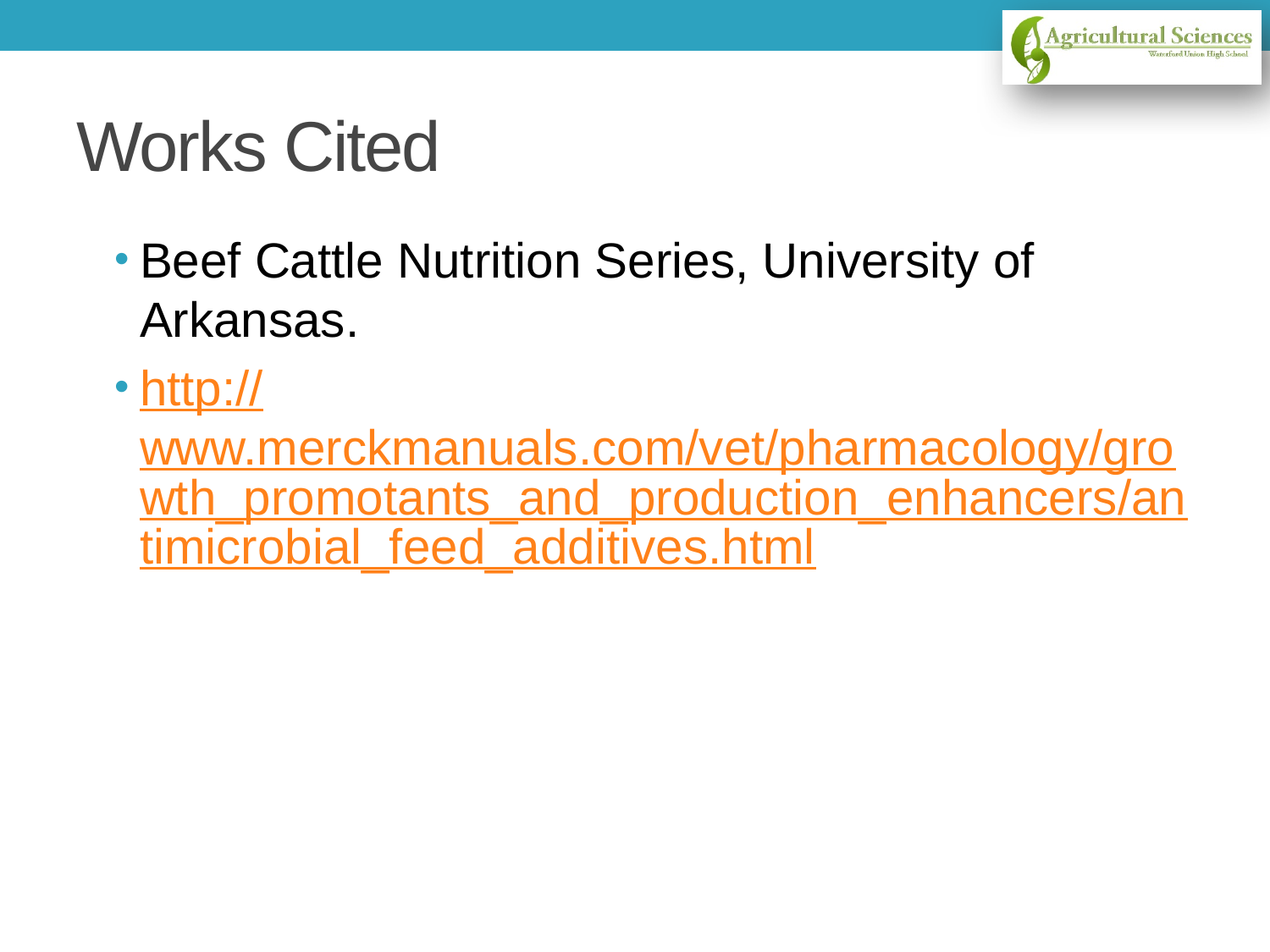

# Works Cited
Beef Cattle Nutrition Series, University of Arkansas.
http://www.merckmanuals.com/vet/pharmacology/growth_promotants_and_production_enhancers/antimicrobial_feed_additives.html